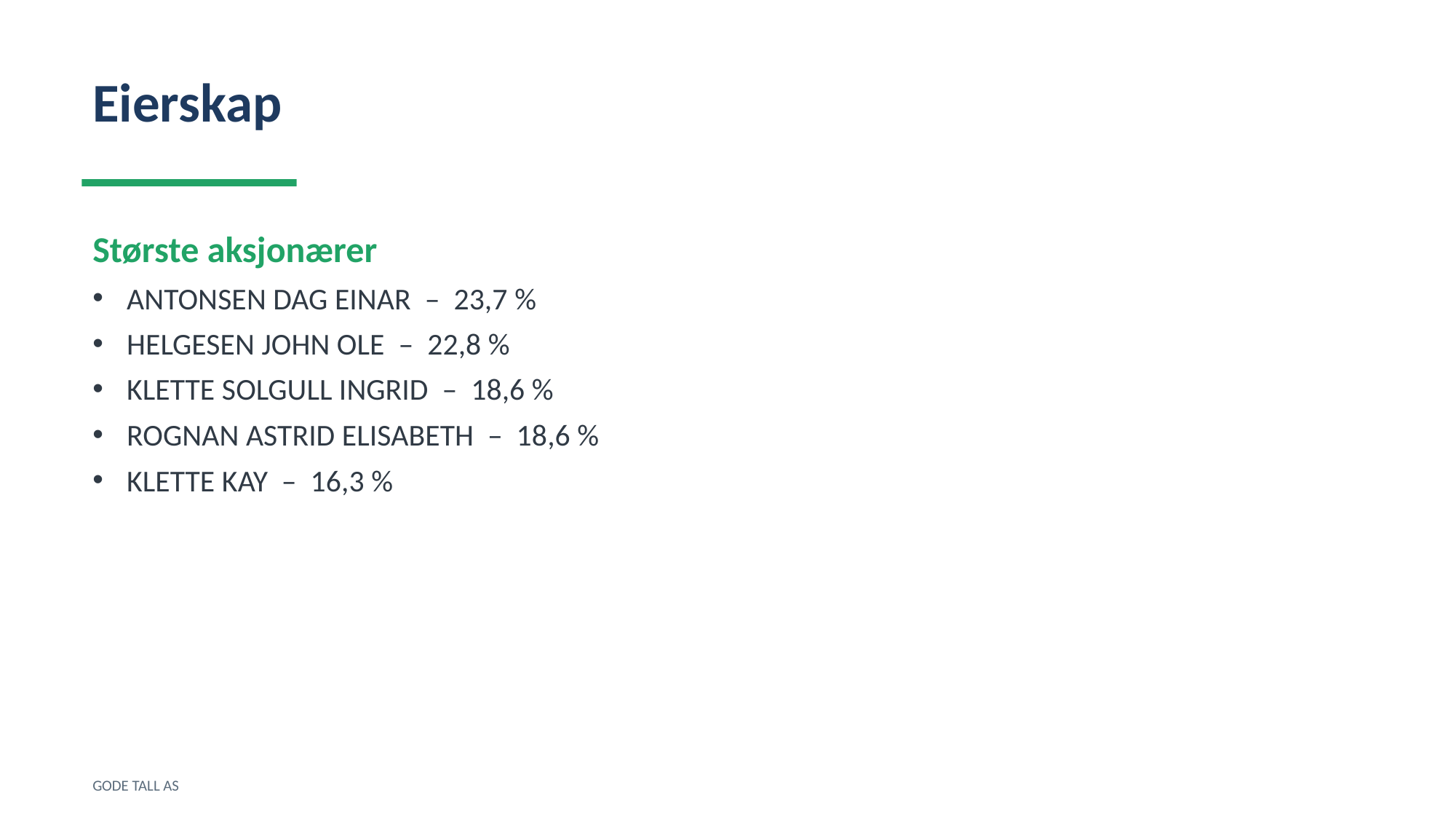

Eierskap

Største aksjonærer
ANTONSEN DAG EINAR  –  23,7 %
HELGESEN JOHN OLE  –  22,8 %
KLETTE SOLGULL INGRID  –  18,6 %
ROGNAN ASTRID ELISABETH  –  18,6 %
KLETTE KAY  –  16,3 %
GODE TALL AS